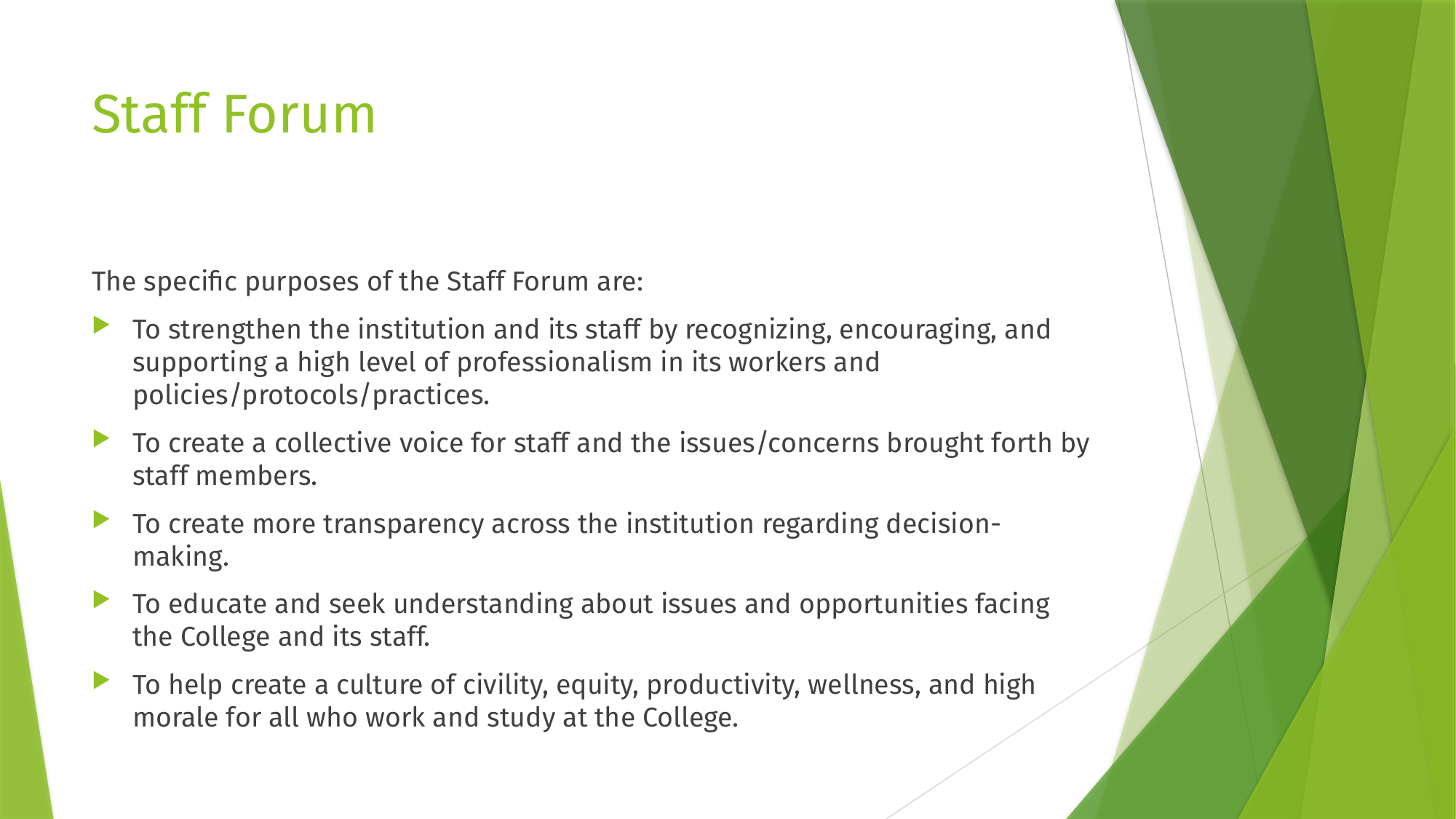

# Staff Forum
The specific purposes of the Staff Forum are:
To strengthen the institution and its staff by recognizing, encouraging, and supporting a high level of professionalism in its workers and policies/protocols/practices.
To create a collective voice for staff and the issues/concerns brought forth by staff members.
To create more transparency across the institution regarding decision-making.
To educate and seek understanding about issues and opportunities facing the College and its staff.
To help create a culture of civility, equity, productivity, wellness, and high morale for all who work and study at the College.